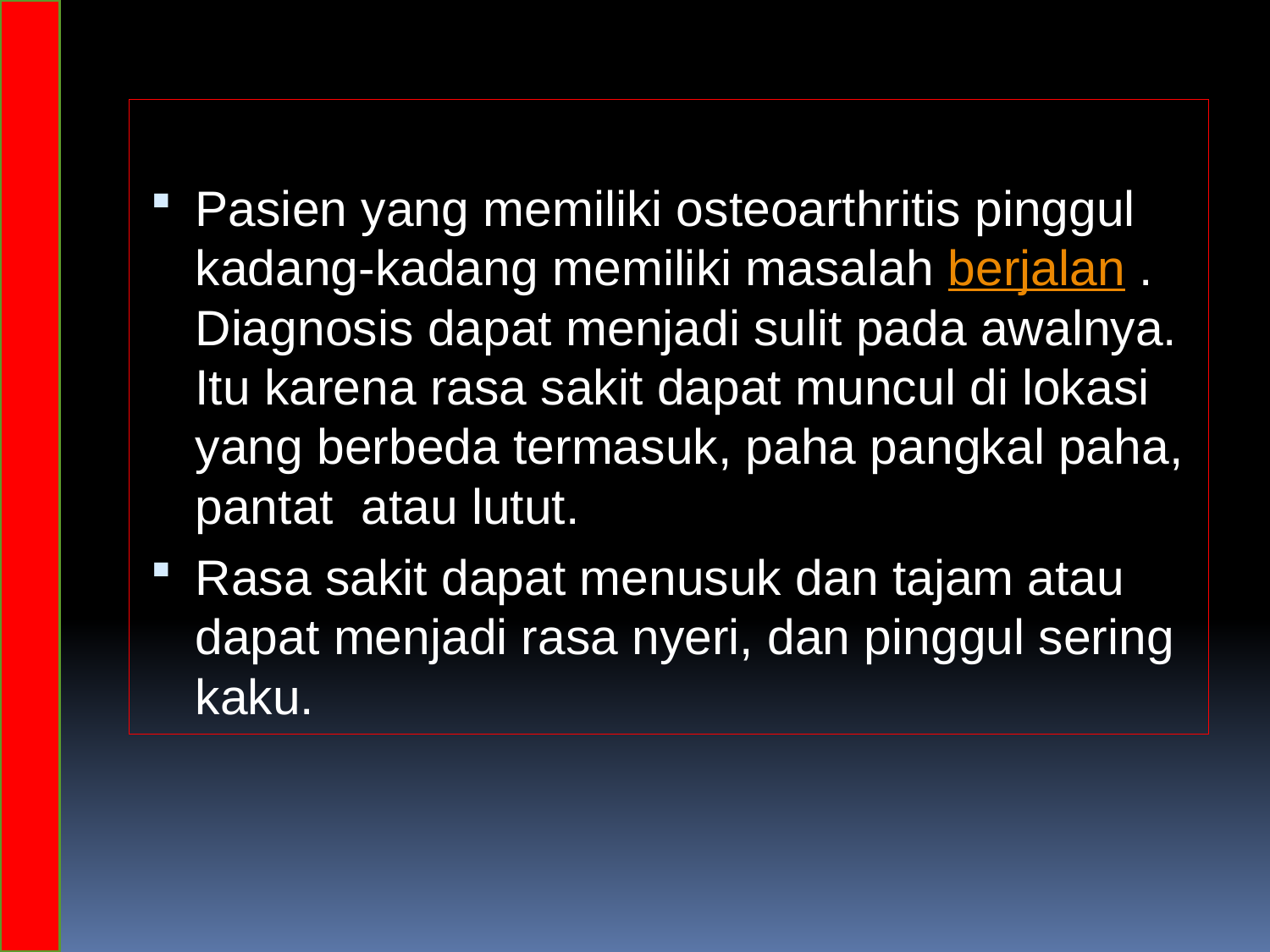

Pasien yang memiliki osteoarthritis pinggul kadang-kadang memiliki masalah berjalan . Diagnosis dapat menjadi sulit pada awalnya. Itu karena rasa sakit dapat muncul di lokasi yang berbeda termasuk, paha pangkal paha, pantat  atau lutut.
Rasa sakit dapat menusuk dan tajam atau dapat menjadi rasa nyeri, dan pinggul sering kaku.